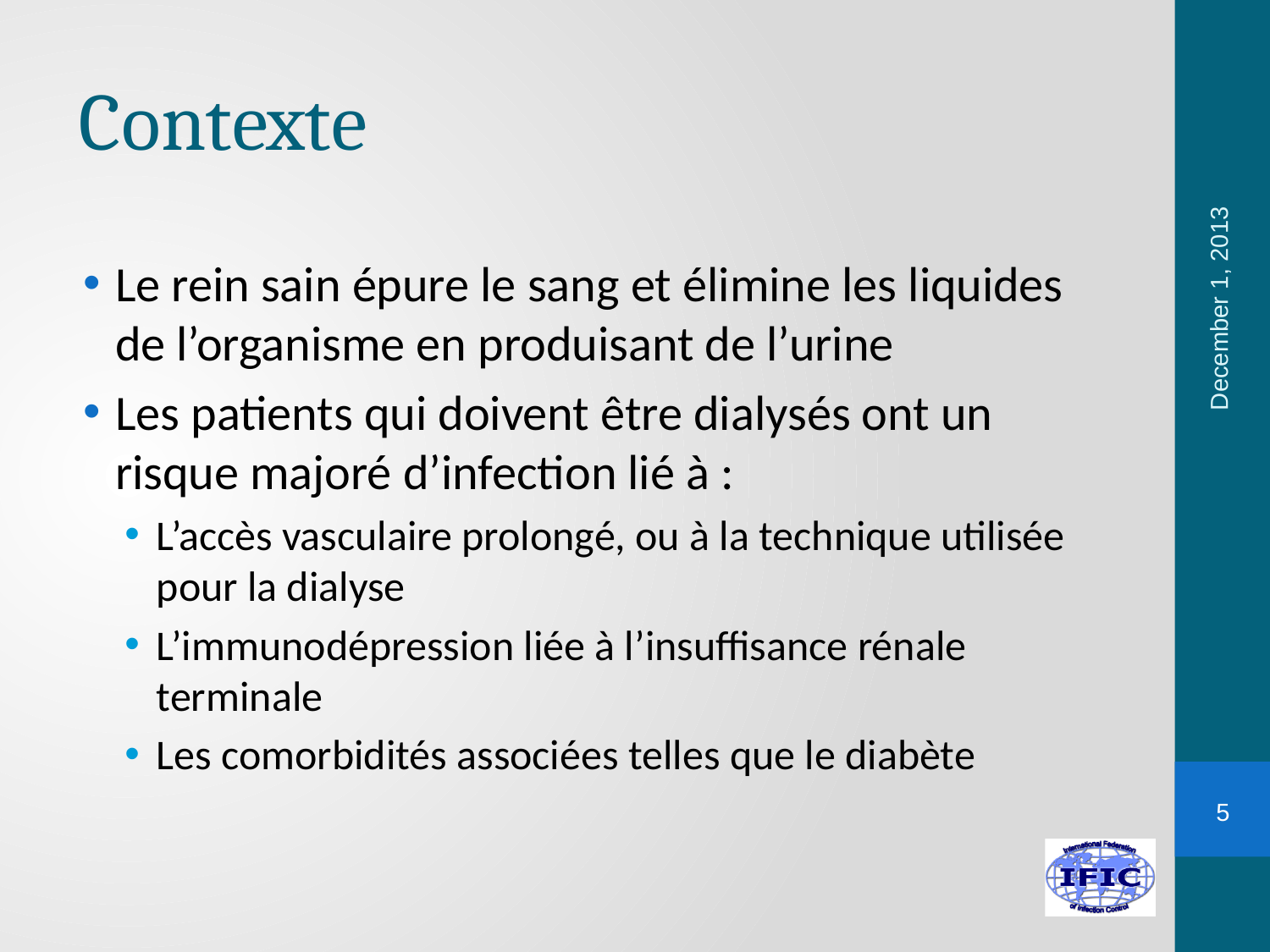

# Contexte
December 1, 2013
Le rein sain épure le sang et élimine les liquides de l’organisme en produisant de l’urine
Les patients qui doivent être dialysés ont un risque majoré d’infection lié à :
L’accès vasculaire prolongé, ou à la technique utilisée pour la dialyse
L’immunodépression liée à l’insuffisance rénale terminale
Les comorbidités associées telles que le diabète
5